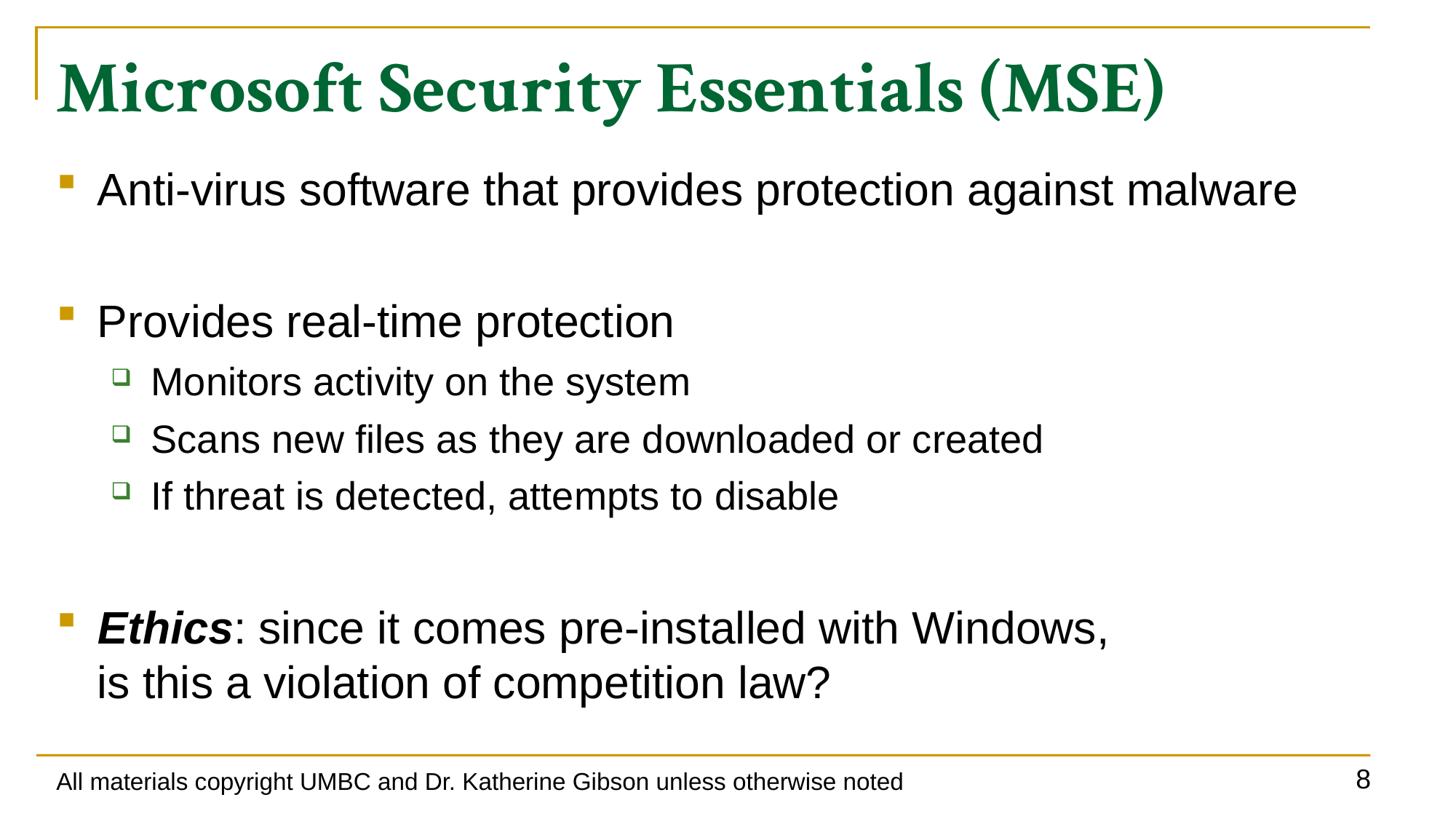

# Microsoft Security Essentials (MSE)
Anti-virus software that provides protection against malware

Provides real-time protection
Monitors activity on the system
Scans new files as they are downloaded or created
If threat is detected, attempts to disable

Ethics: since it comes pre-installed with Windows,
is this a violation of competition law?